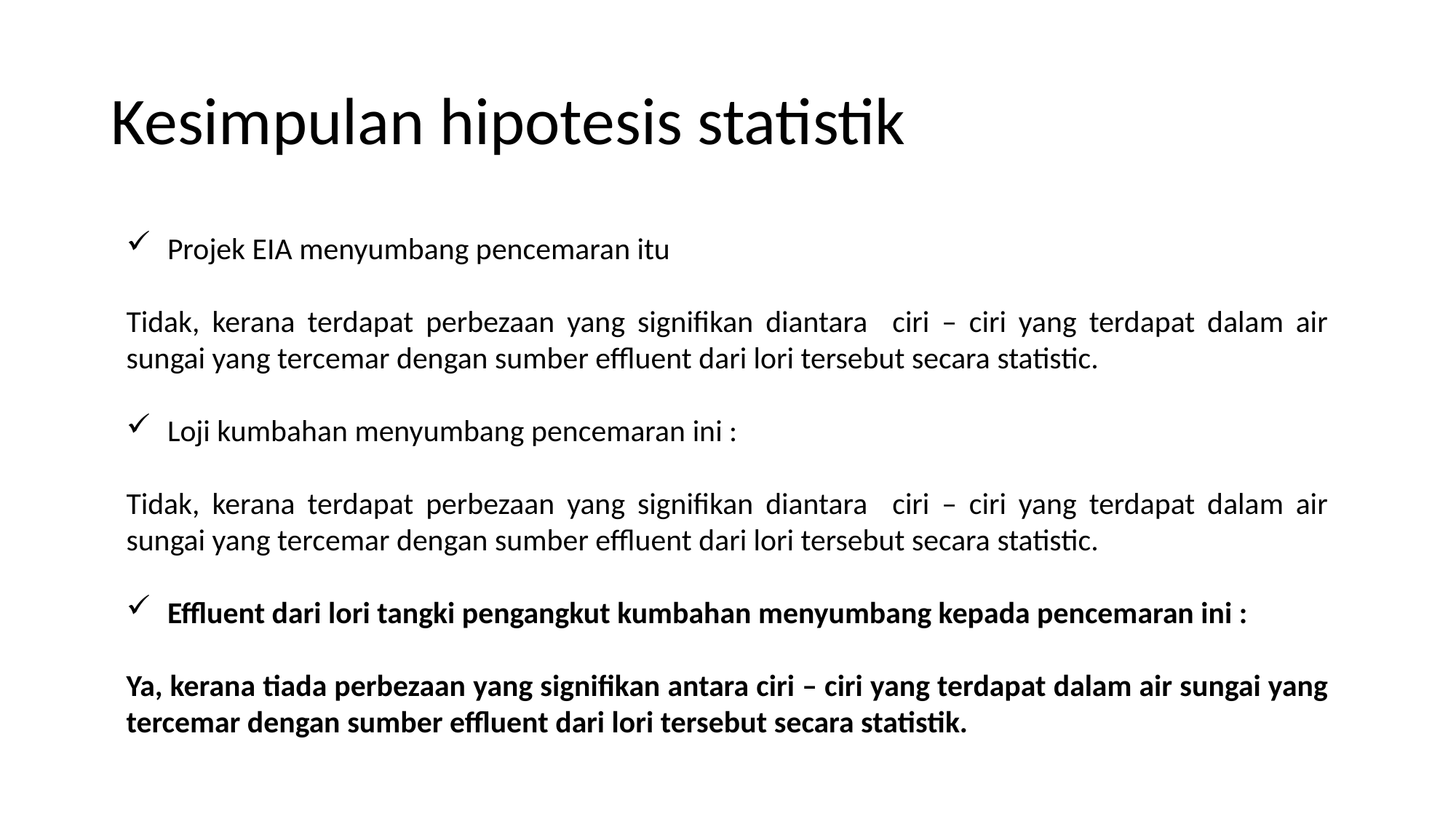

# Kesimpulan hipotesis statistik
Projek EIA menyumbang pencemaran itu

Tidak, kerana terdapat perbezaan yang signifikan diantara  ciri – ciri yang terdapat dalam air sungai yang tercemar dengan sumber effluent dari lori tersebut secara statistic.

Loji kumbahan menyumbang pencemaran ini :

Tidak, kerana terdapat perbezaan yang signifikan diantara  ciri – ciri yang terdapat dalam air sungai yang tercemar dengan sumber effluent dari lori tersebut secara statistic.

Effluent dari lori tangki pengangkut kumbahan menyumbang kepada pencemaran ini :

Ya, kerana tiada perbezaan yang signifikan antara ciri – ciri yang terdapat dalam air sungai yang tercemar dengan sumber effluent dari lori tersebut secara statistik.